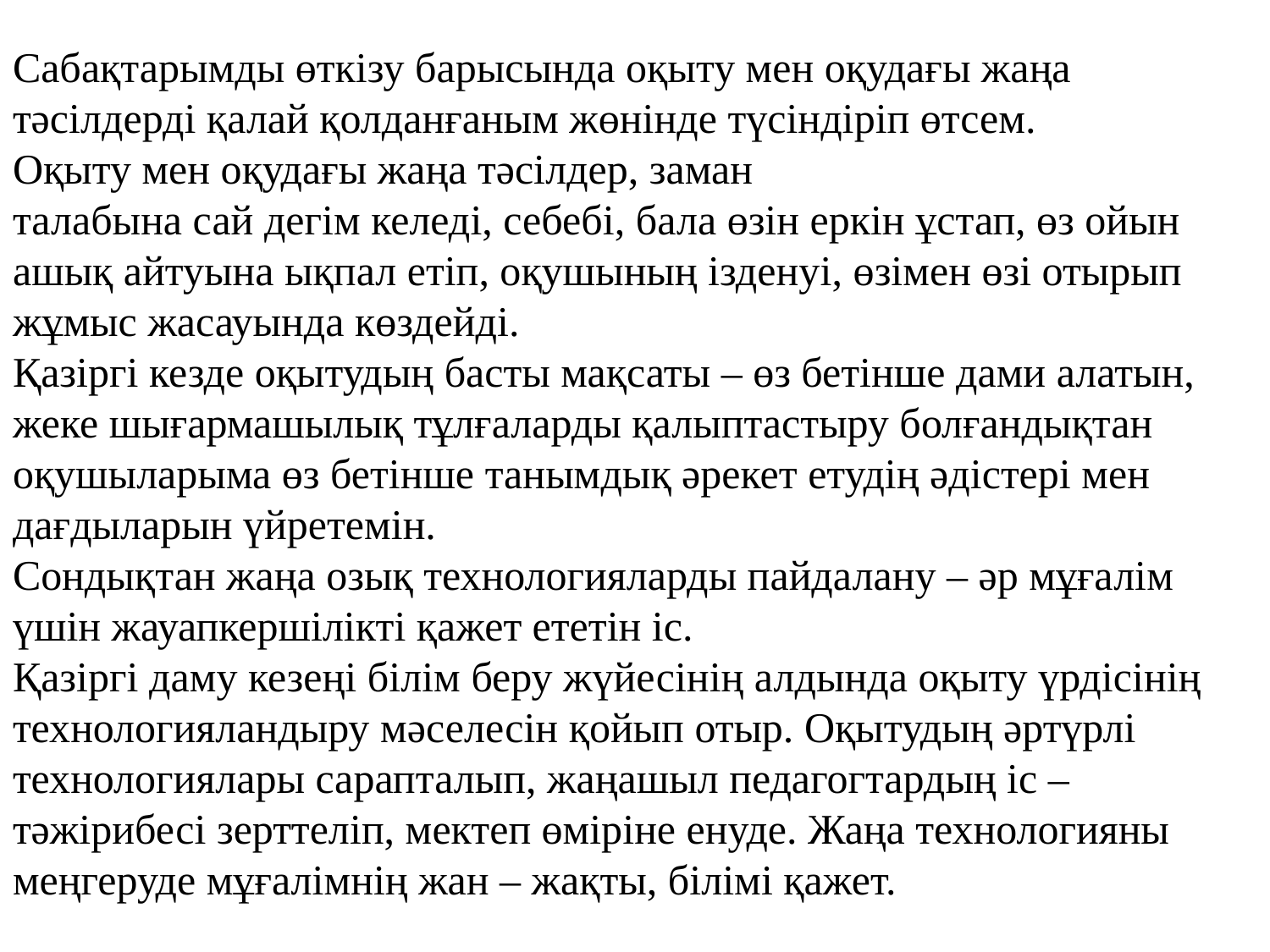

Сабақтарымды өткізу барысында оқыту мен оқудағы жаңа тәсілдерді қалай қолданғаным жөнінде түсіндіріп өтсем.
Оқыту мен оқудағы жаңа тәсілдер, заман
талабына сай дегім келеді, себебі, бала өзін еркін ұстап, өз ойын ашық айтуына ықпал етіп, оқушының ізденуі, өзімен өзі отырып жұмыс жасауында көздейді.
Қазіргі кезде оқытудың басты мақсаты – өз бетінше дами алатын, жеке шығармашылық тұлғаларды қалыптастыру болғандықтан оқушыларыма өз бетінше танымдық әрекет етудің әдістері мен дағдыларын үйретемін.
Сондықтан жаңа озық технологияларды пайдалану – әр мұғалім үшін жауапкершілікті қажет ететін іс.
Қазіргі даму кезеңі білім беру жүйесінің алдында оқыту үрдісінің технологияландыру мәселесін қойып отыр. Оқытудың әртүрлі технологиялары сарапталып, жаңашыл педагогтардың іс – тәжірибесі зерттеліп, мектеп өміріне енуде. Жаңа технологияны меңгеруде мұғалімнің жан – жақты, білімі қажет.